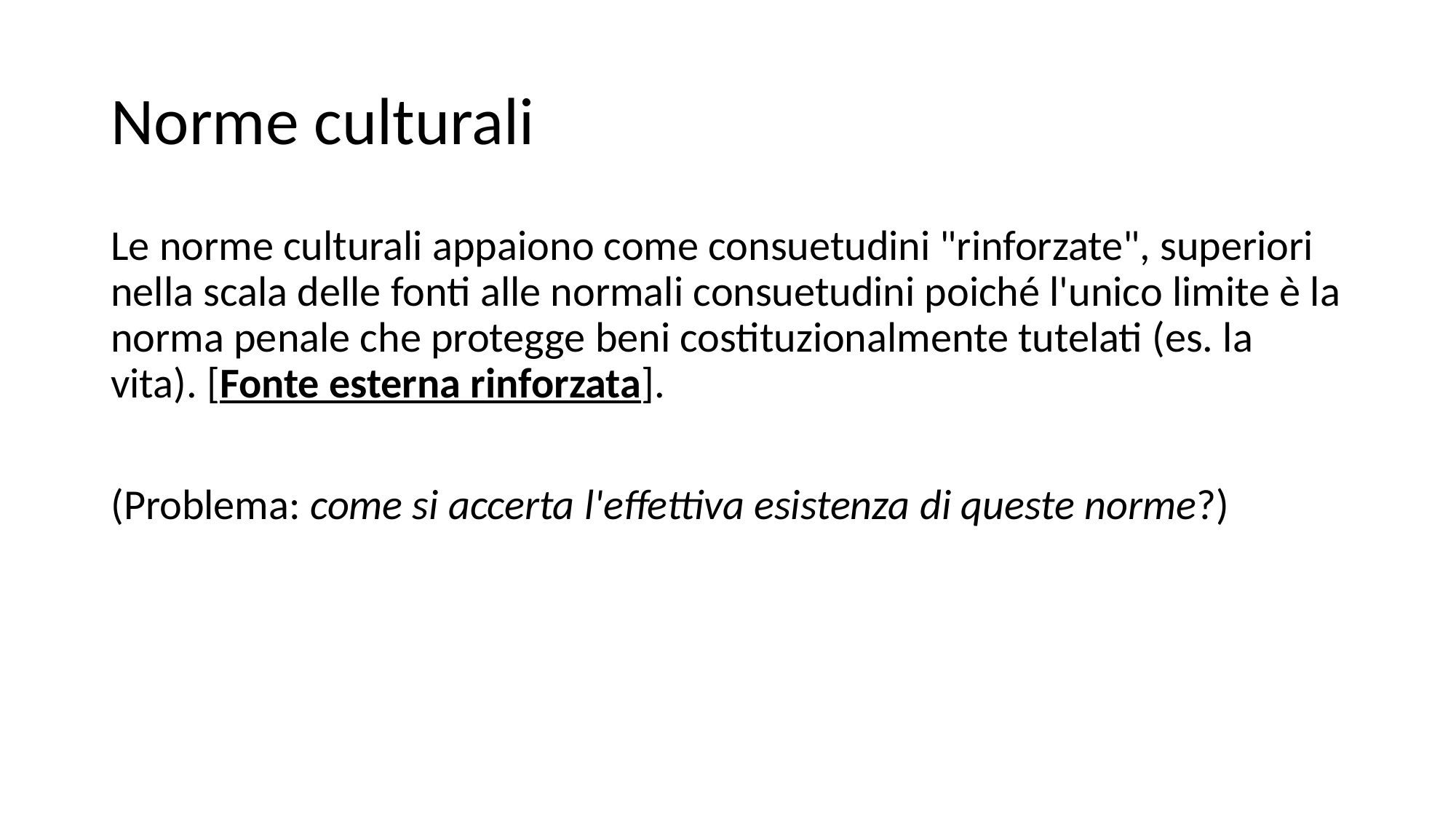

# Norme culturali
Le norme culturali appaiono come consuetudini "rinforzate", superiori nella scala delle fonti alle normali consuetudini poiché l'unico limite è la norma penale che protegge beni costituzionalmente tutelati (es. la vita). [Fonte esterna rinforzata].

(Problema: come si accerta l'effettiva esistenza di queste norme?)